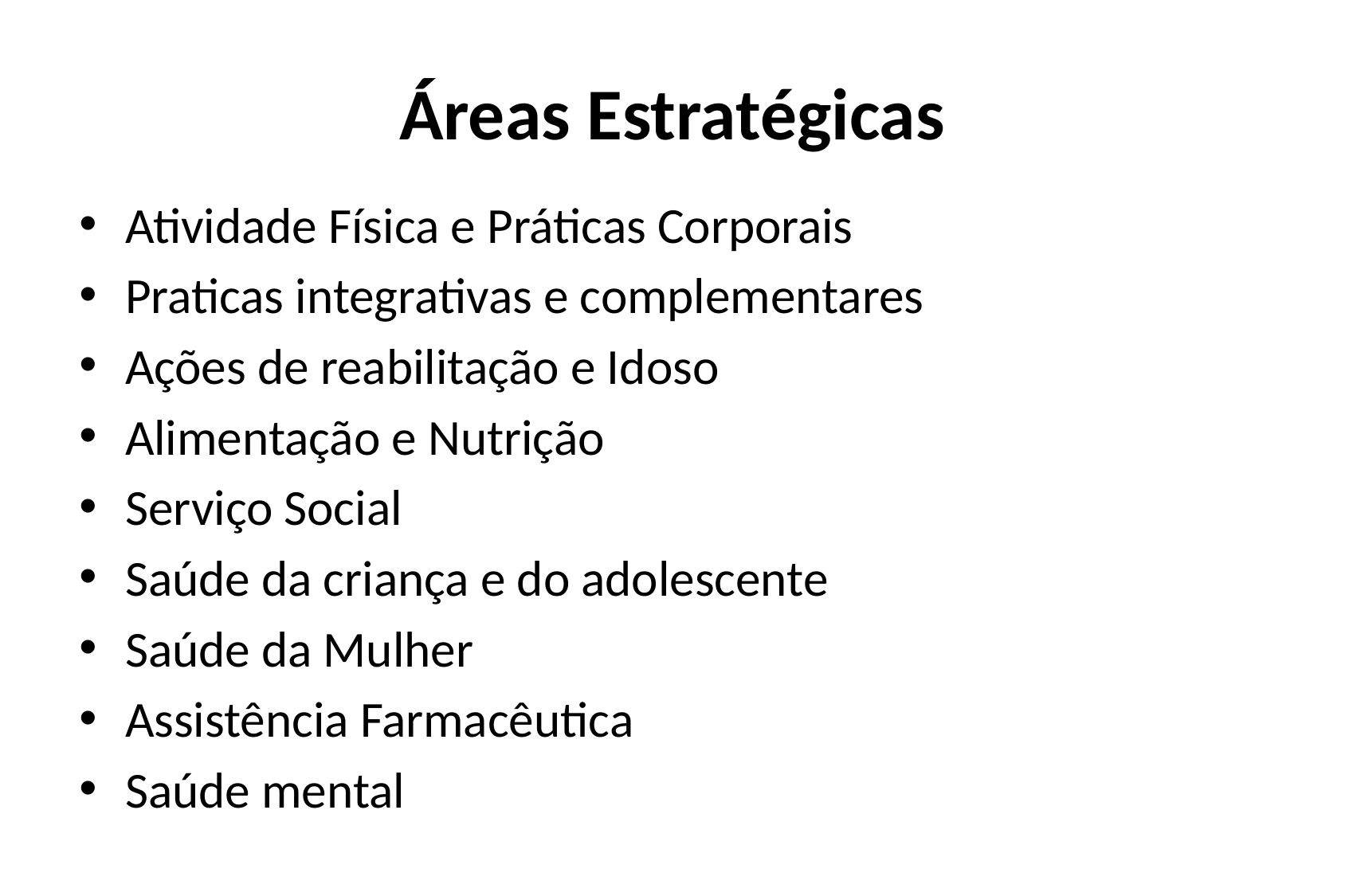

# Áreas Estratégicas
Atividade Física e Práticas Corporais
Praticas integrativas e complementares
Ações de reabilitação e Idoso
Alimentação e Nutrição
Serviço Social
Saúde da criança e do adolescente
Saúde da Mulher
Assistência Farmacêutica
Saúde mental